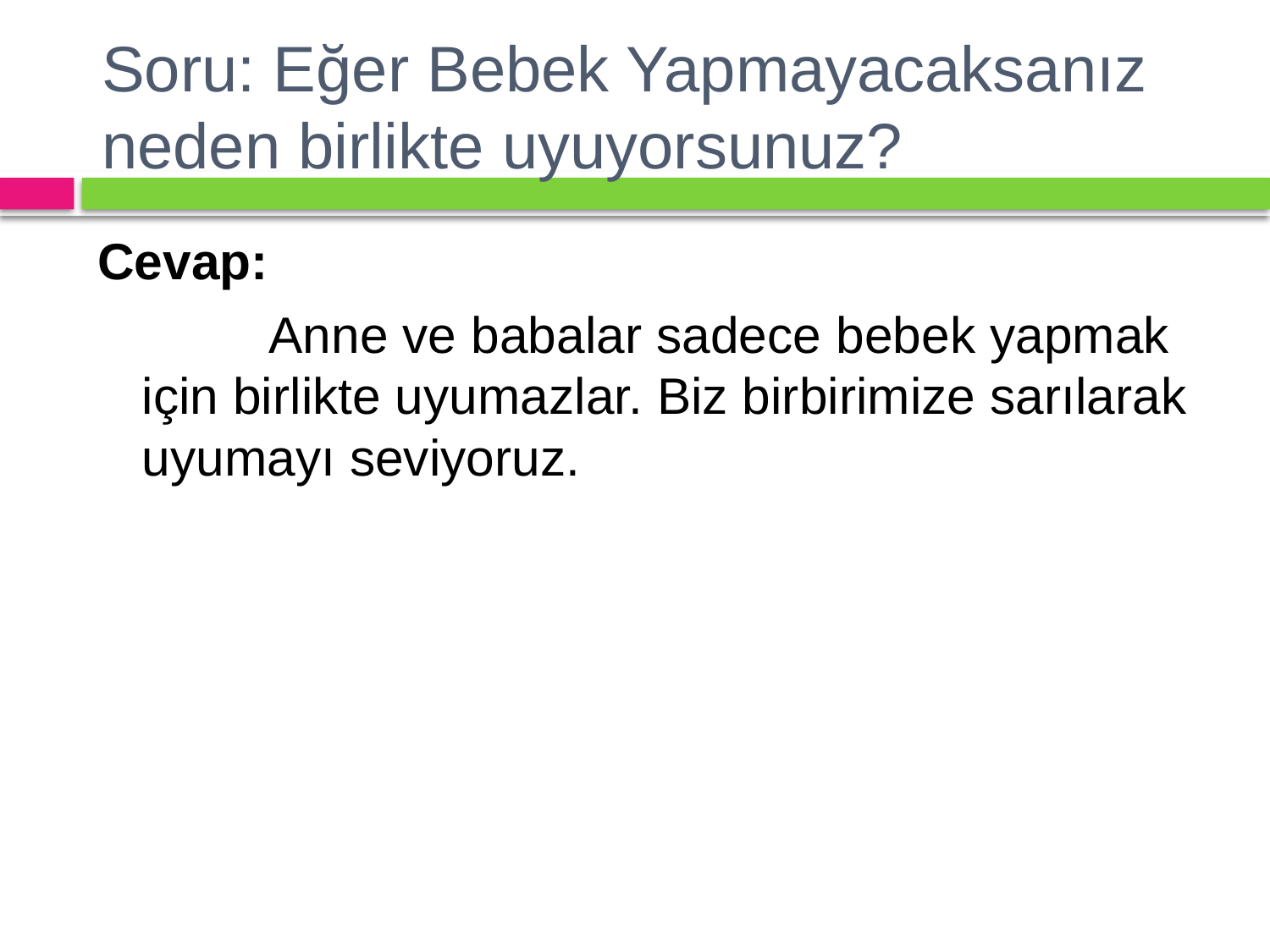

# Soru: Eğer Bebek Yapmayacaksanız neden birlikte uyuyorsunuz?
Cevap:
		Anne ve babalar sadece bebek yapmak için birlikte uyumazlar. Biz birbirimize sarılarak uyumayı seviyoruz.